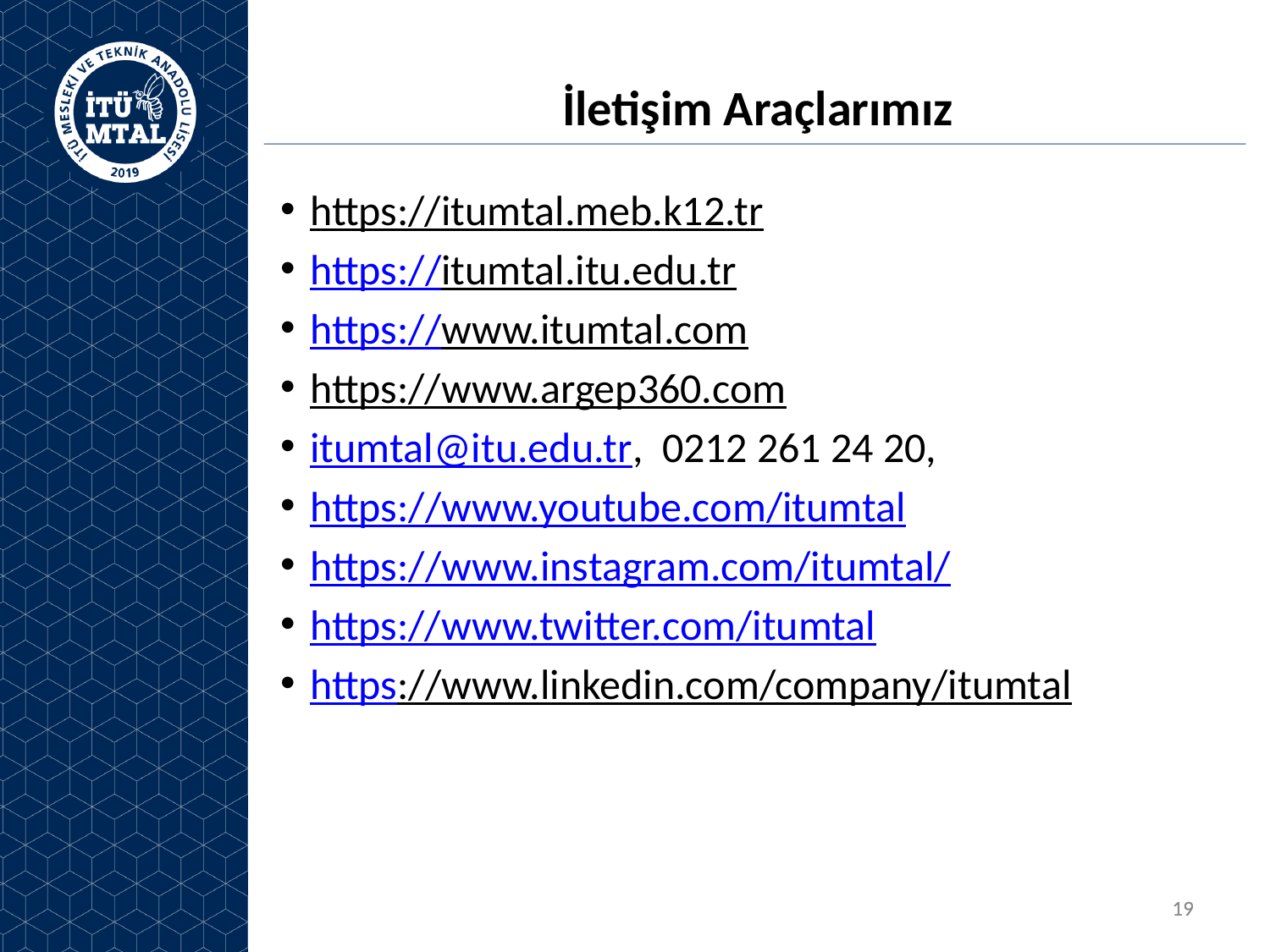

# İletişim Araçlarımız
https://itumtal.meb.k12.tr
https://itumtal.itu.edu.tr
https://www.itumtal.com
https://www.argep360.com
itumtal@itu.edu.tr,  0212 261 24 20,
https://www.youtube.com/itumtal
https://www.instagram.com/itumtal/
https://www.twitter.com/itumtal
https://www.linkedin.com/company/itumtal

19
19